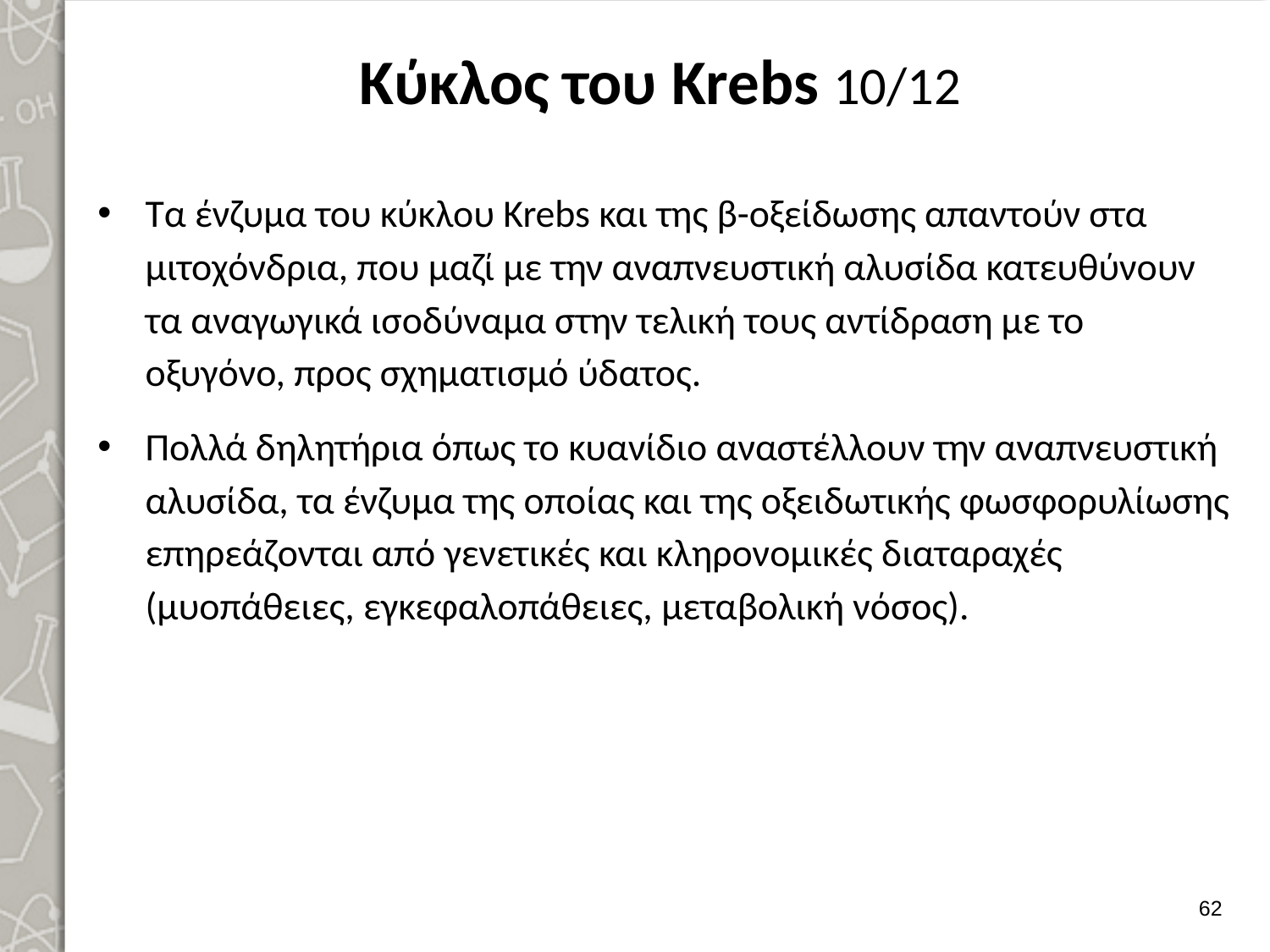

# Κύκλος του Krebs 10/12
Τα ένζυμα του κύκλου Krebs και της β-οξείδωσης απαντούν στα μιτοχόνδρια, που μαζί με την αναπνευστική αλυσίδα κατευθύνουν τα αναγωγικά ισοδύναμα στην τελική τους αντίδραση με το οξυγόνο, προς σχηματισμό ύδατος.
Πολλά δηλητήρια όπως το κυανίδιο αναστέλλουν την αναπνευστική αλυσίδα, τα ένζυμα της οποίας και της οξειδωτικής φωσφορυλίωσης επηρεάζονται από γενετικές και κληρονομικές διαταραχές (μυοπάθειες, εγκεφαλοπάθειες, μεταβολική νόσος).
62